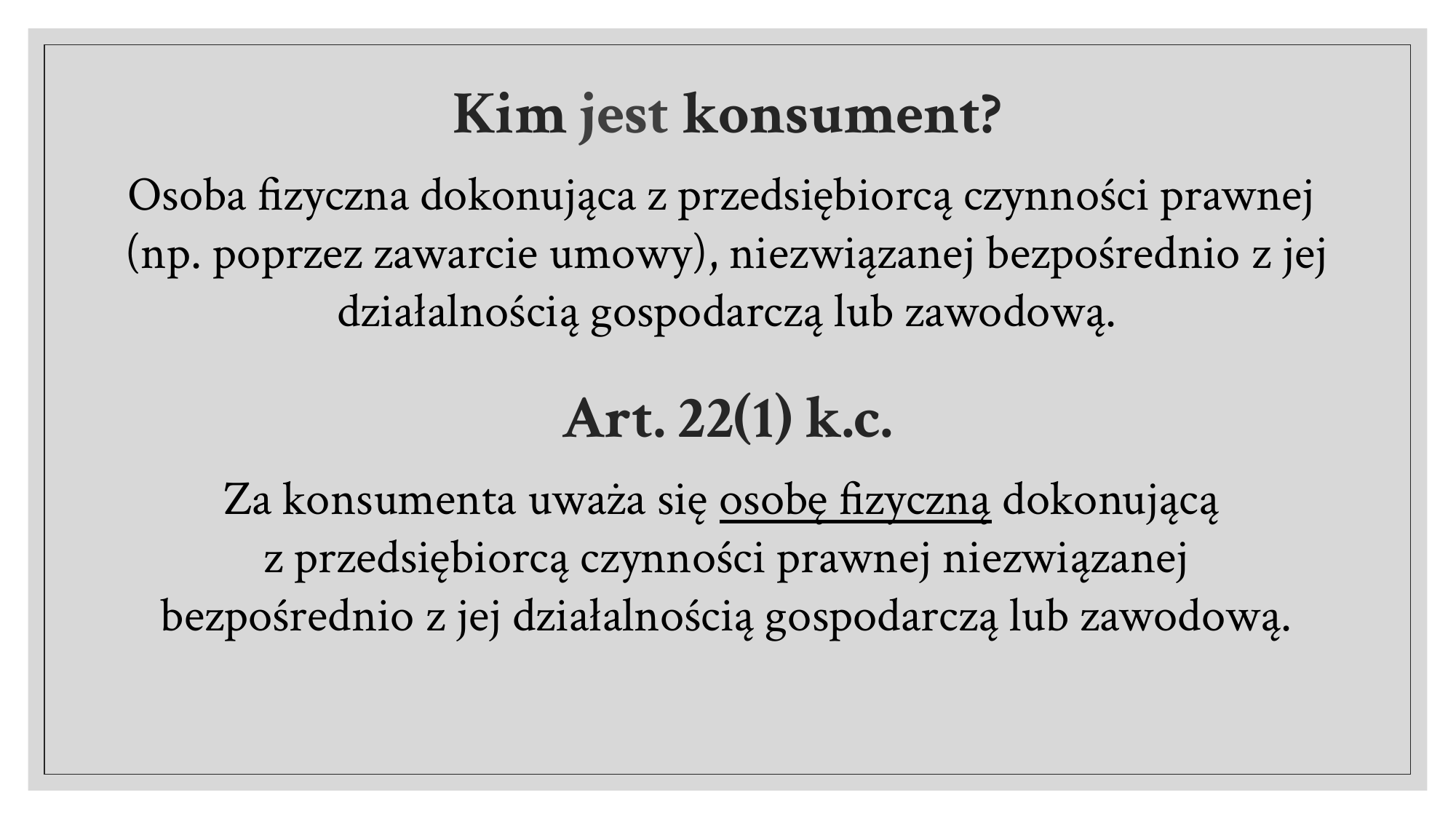

# Kim jest konsument?
Osoba fizyczna dokonująca z przedsiębiorcą czynności prawnej
(np. poprzez zawarcie umowy), niezwiązanej bezpośrednio z jej działalnością gospodarczą lub zawodową.

Art. 22(1) k.c.
Za konsumenta uważa się osobę fizyczną dokonującą
z przedsiębiorcą czynności prawnej niezwiązanej bezpośrednio z jej działalnością gospodarczą lub zawodową.